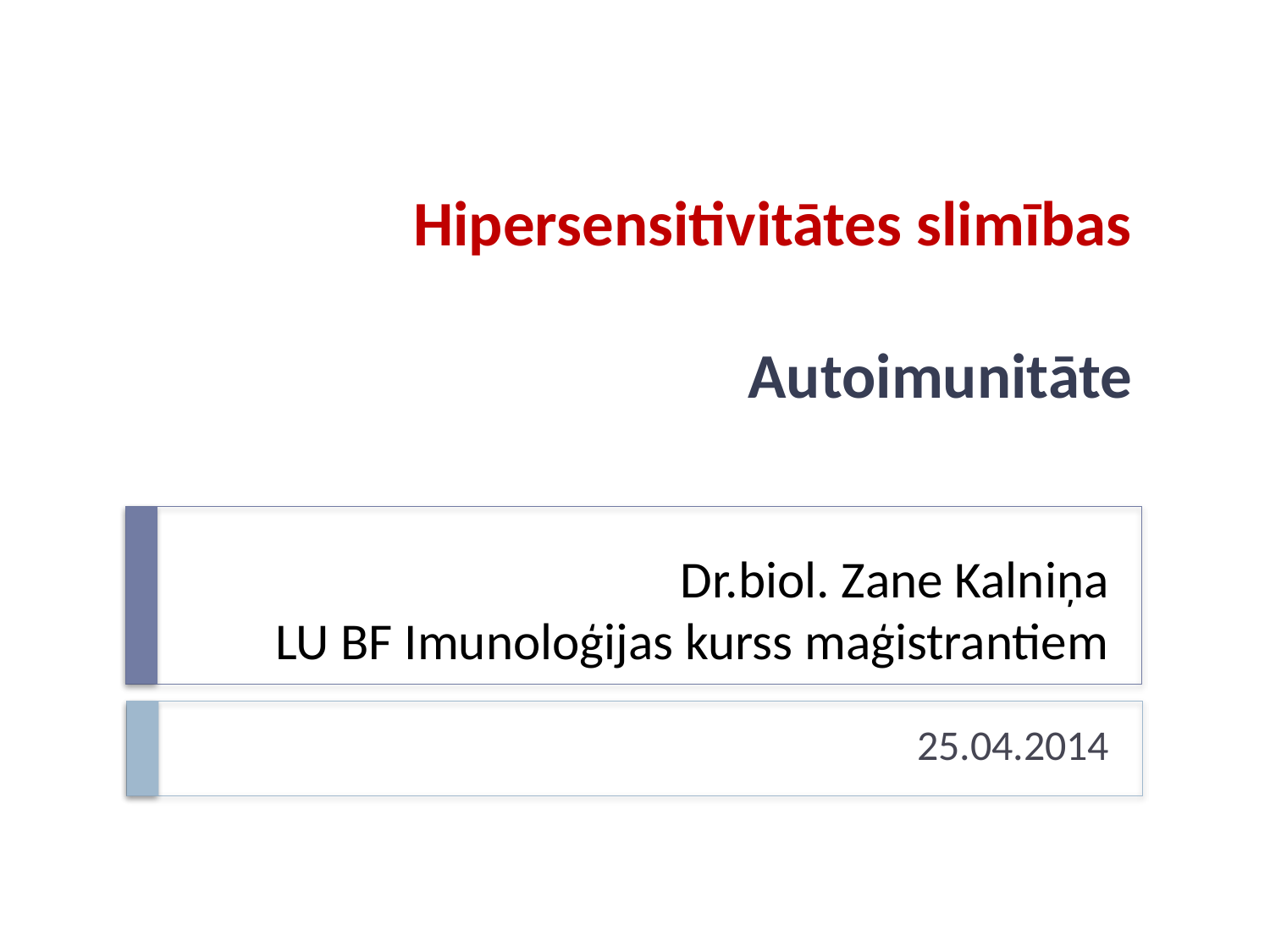

Hipersensitivitātes slimības

Autoimunitāte
# Dr.biol. Zane Kalniņa LU BF Imunoloģijas kurss maģistrantiem
25.04.2014